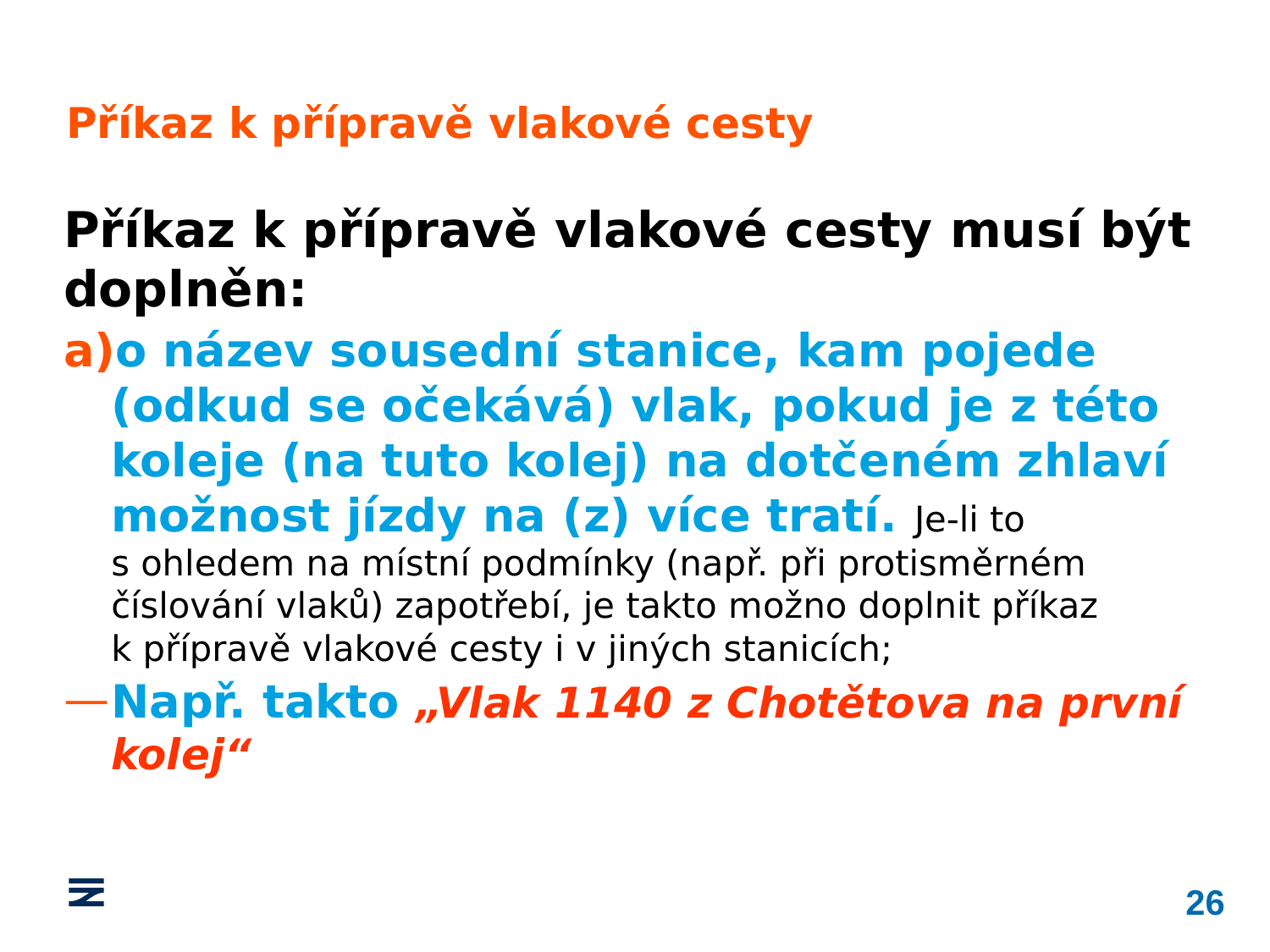

Příkaz k přípravě vlakové cesty

Příkaz k přípravě vlakové cesty musí být doplněn:
o název sousední stanice, kam pojede (odkud se očekává) vlak, pokud je z této koleje (na tuto kolej) na dotčeném zhlaví možnost jízdy na (z) více tratí. Je‑li to s ohledem na místní podmínky (např. při protisměrném číslování vlaků) zapotřebí, je takto možno doplnit příkaz k přípravě vlakové cesty i v jiných stanicích;
Např. takto „Vlak 1140 z Chotětova na první kolej“

26